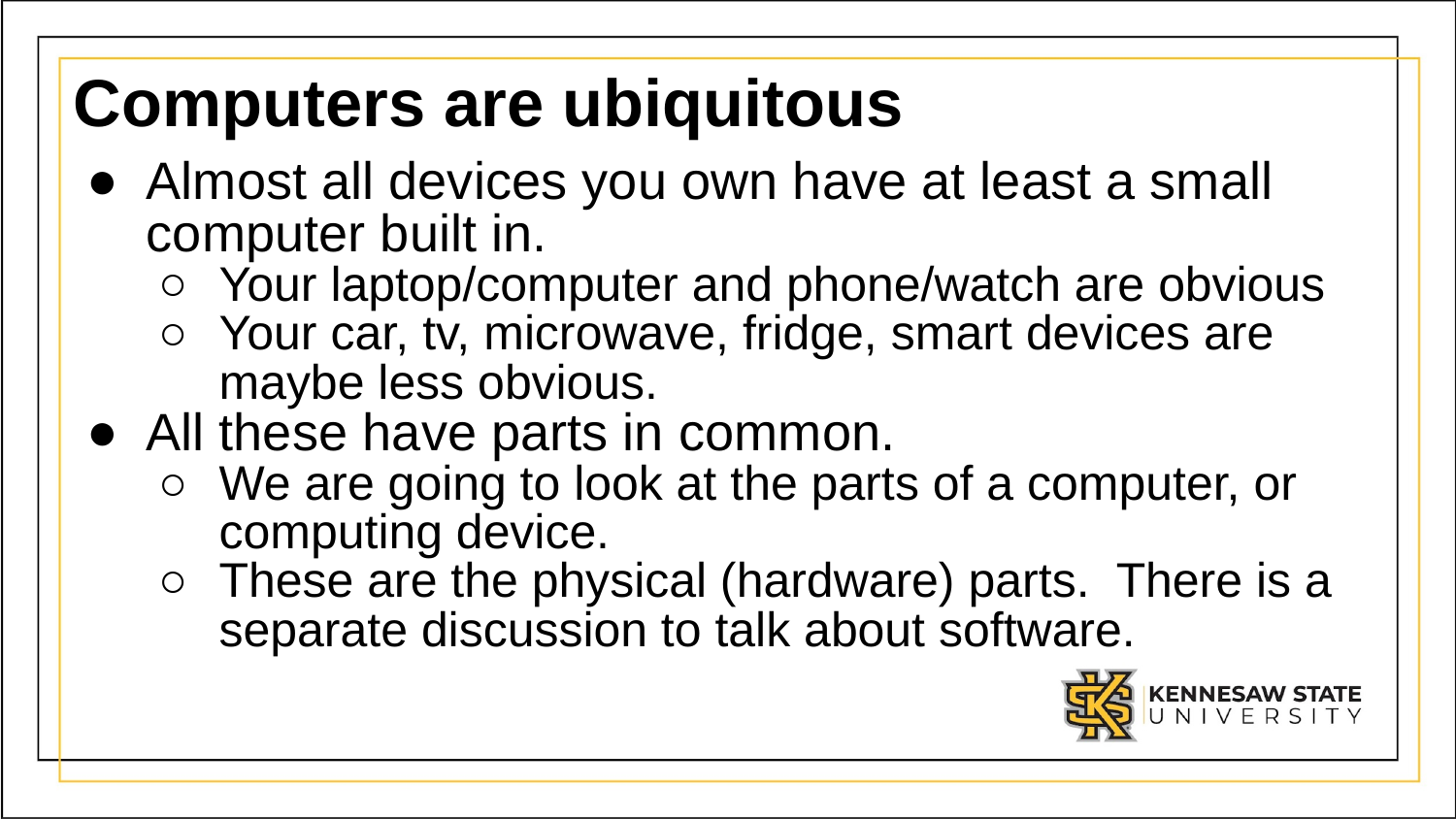

# Computers are ubiquitous
Almost all devices you own have at least a small computer built in.
Your laptop/computer and phone/watch are obvious
Your car, tv, microwave, fridge, smart devices are maybe less obvious.
All these have parts in common.
We are going to look at the parts of a computer, or computing device.
These are the physical (hardware) parts.  There is a separate discussion to talk about software.